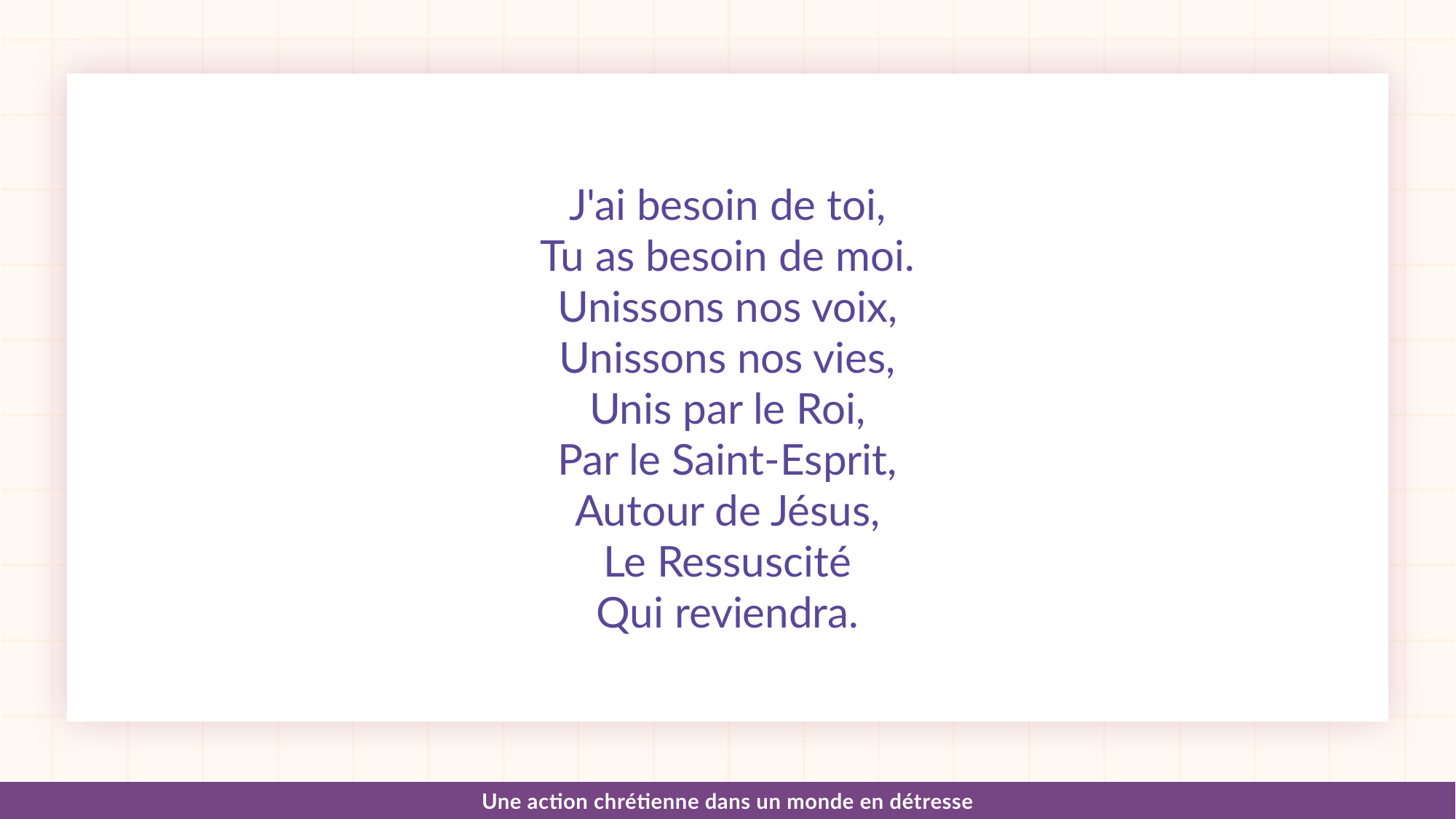

J'ai besoin de toi,
Tu as besoin de moi.
Unissons nos voix,
Unissons nos vies,
Unis par le Roi,
Par le Saint-Esprit,
Autour de Jésus,
Le Ressuscité
Qui reviendra.